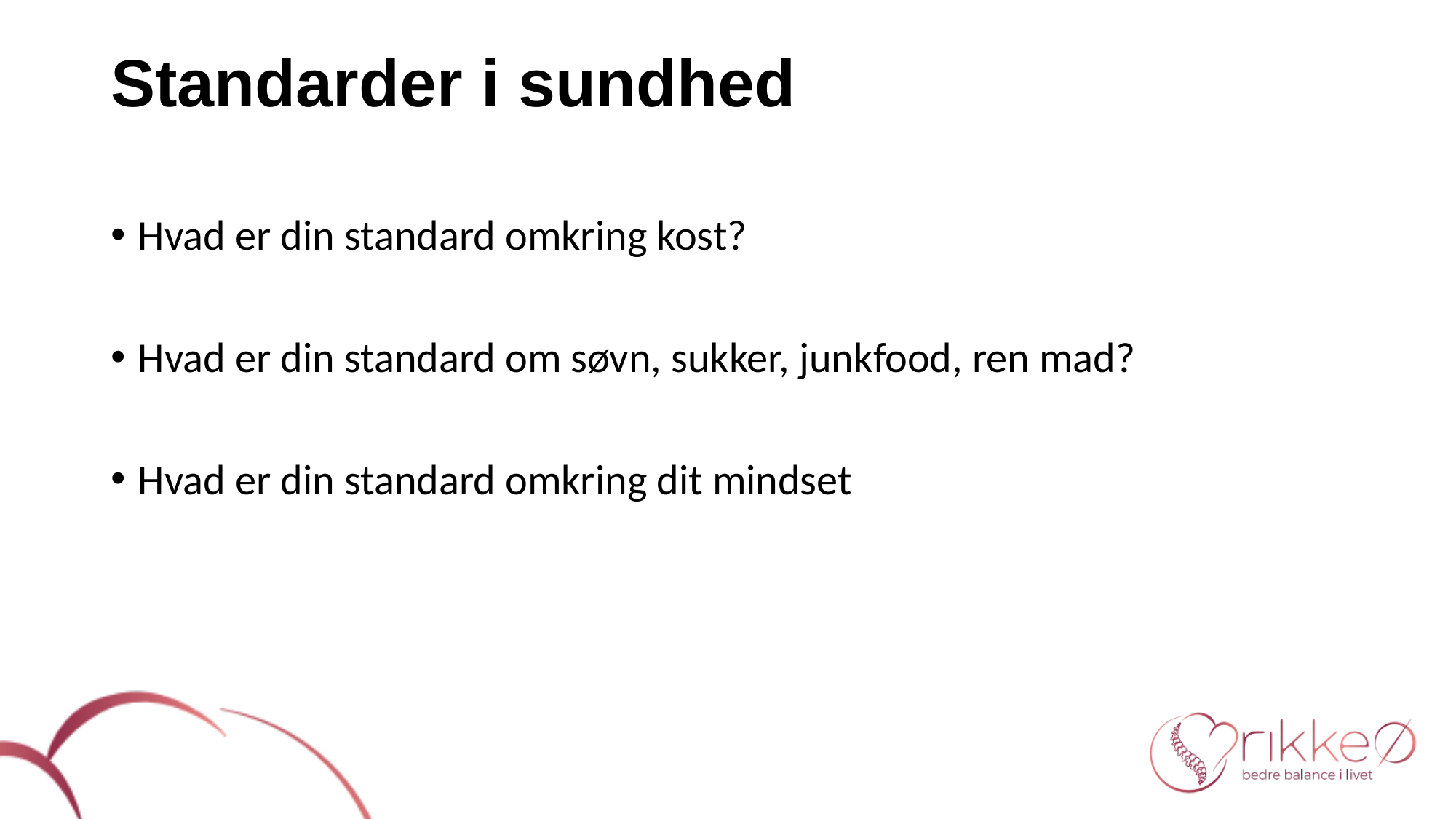

# Standarder i sundhed
Hvad er din standard omkring kost?

Hvad er din standard om søvn, sukker, junkfood, ren mad?

Hvad er din standard omkring dit mindset